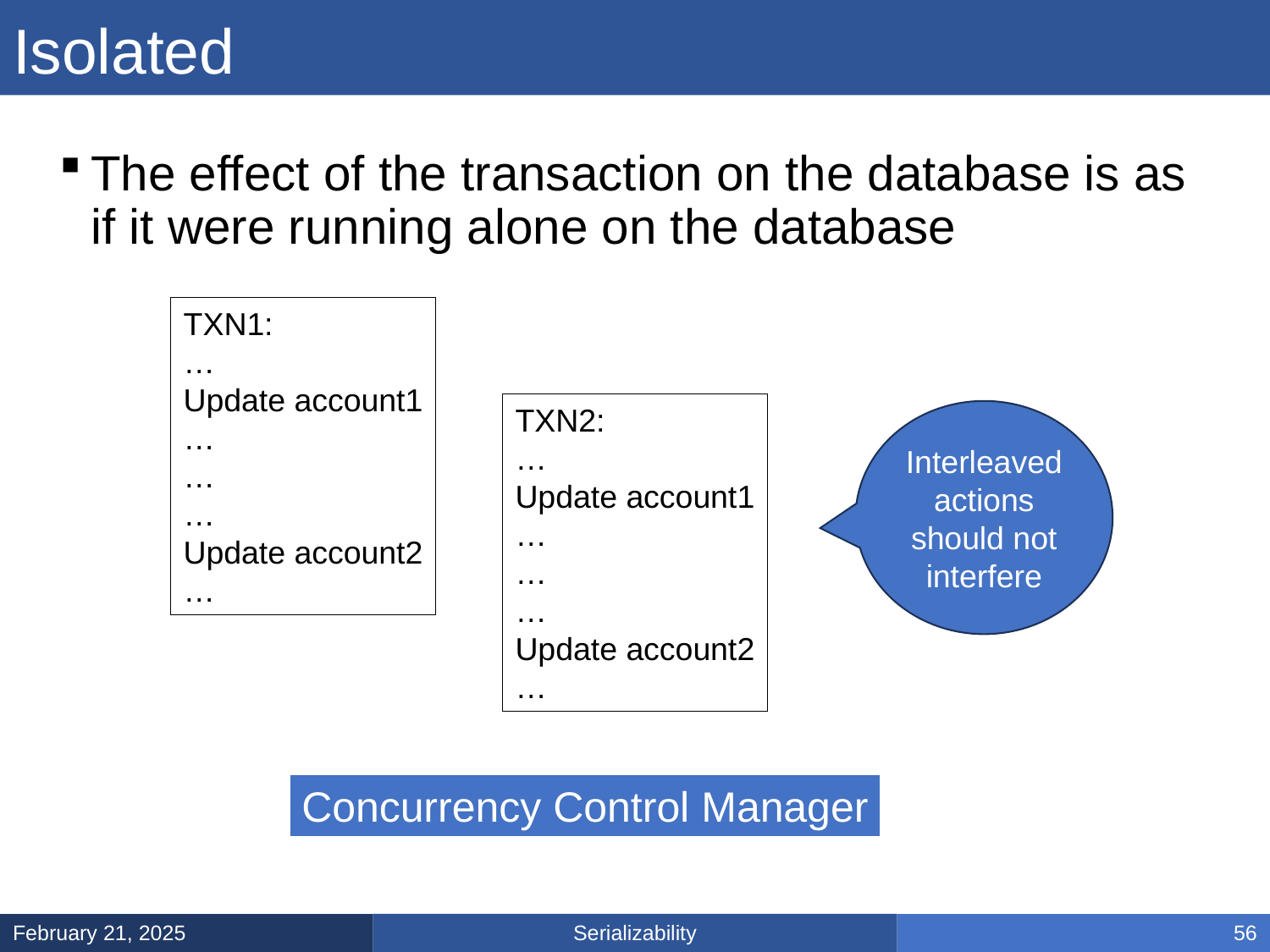

# Isolated
The effect of the transaction on the database is as if it were running alone on the database
TXN1:
…
Update account1
…
…
…
Update account2
…
TXN2:
…
Update account1
…
…
…
Update account2
…
Interleaved
actions
should not
interfere
Concurrency Control Manager
Serializability
February 21, 2025
56